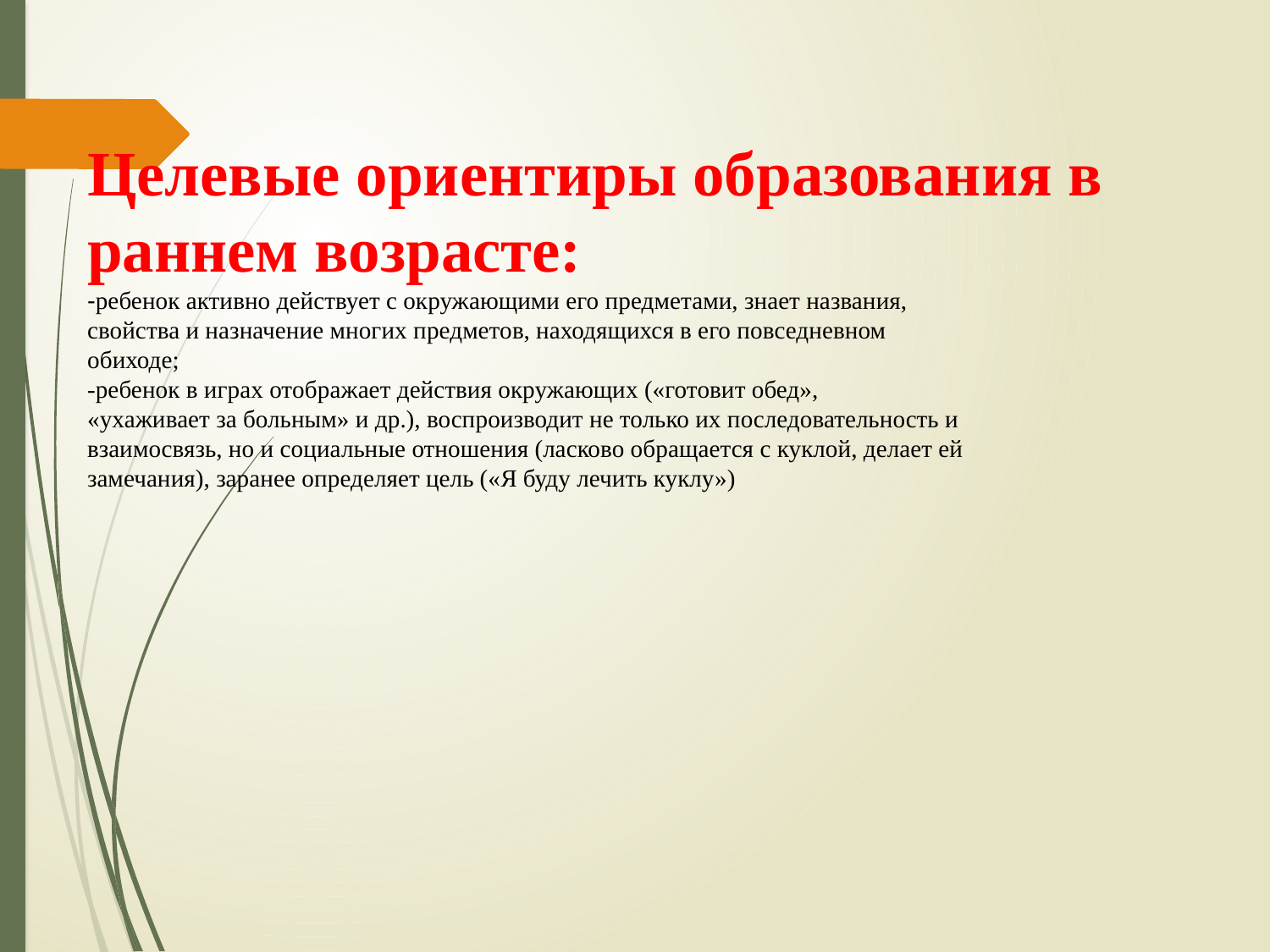

Целевые ориентиры образования в раннем возрасте:
-ребенок активно действует с окружающими его предметами, знает названия,
свойства и назначение многих предметов, находящихся в его повседневном
обиходе;
-ребенок в играх отображает действия окружающих («готовит обед»,
«ухаживает за больным» и др.), воспроизводит не только их последовательность и
взаимосвязь, но и социальные отношения (ласково обращается с куклой, делает ей
замечания), заранее определяет цель («Я буду лечить куклу»)